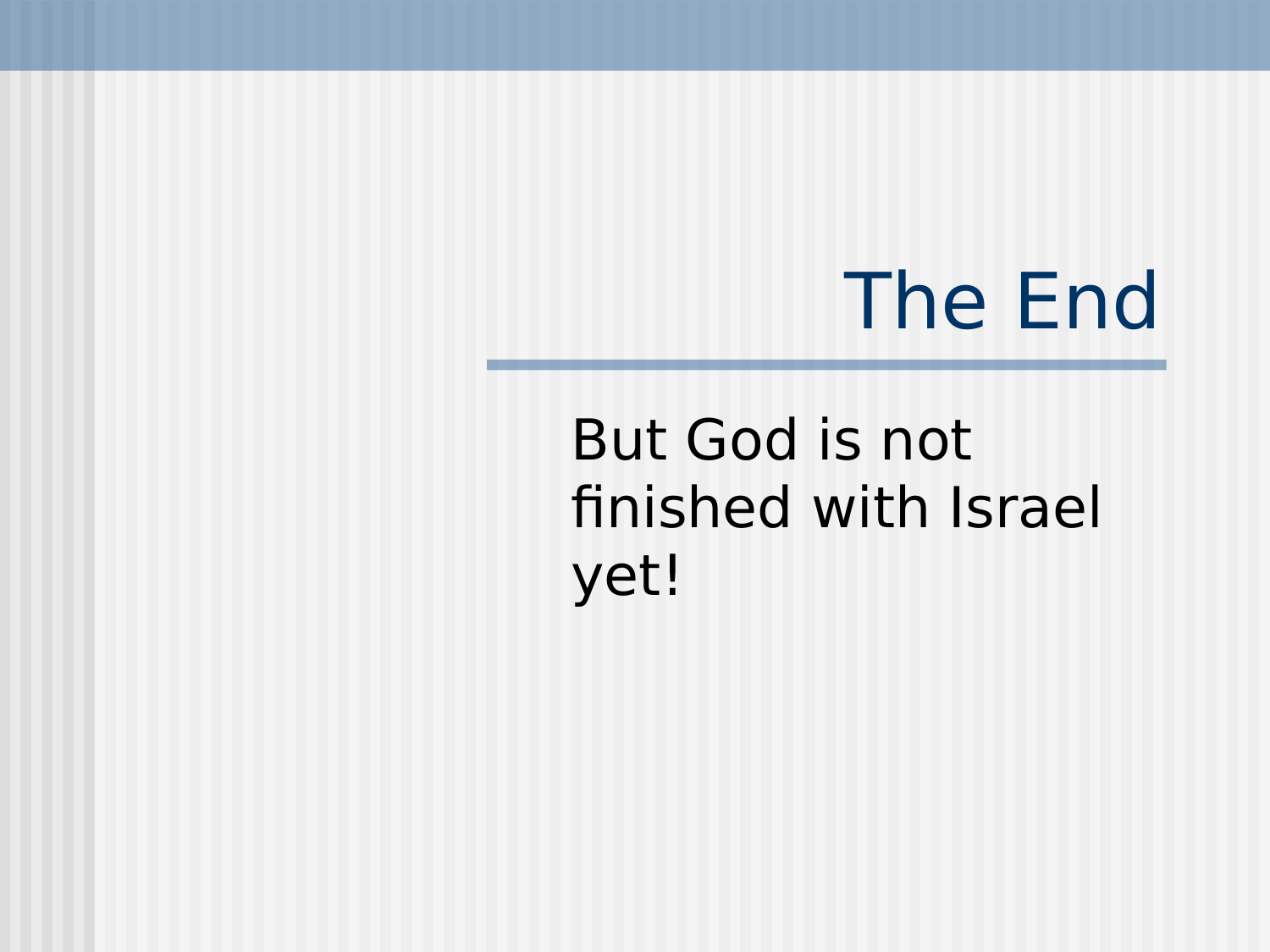

# The End
But God is not finished with Israel yet!